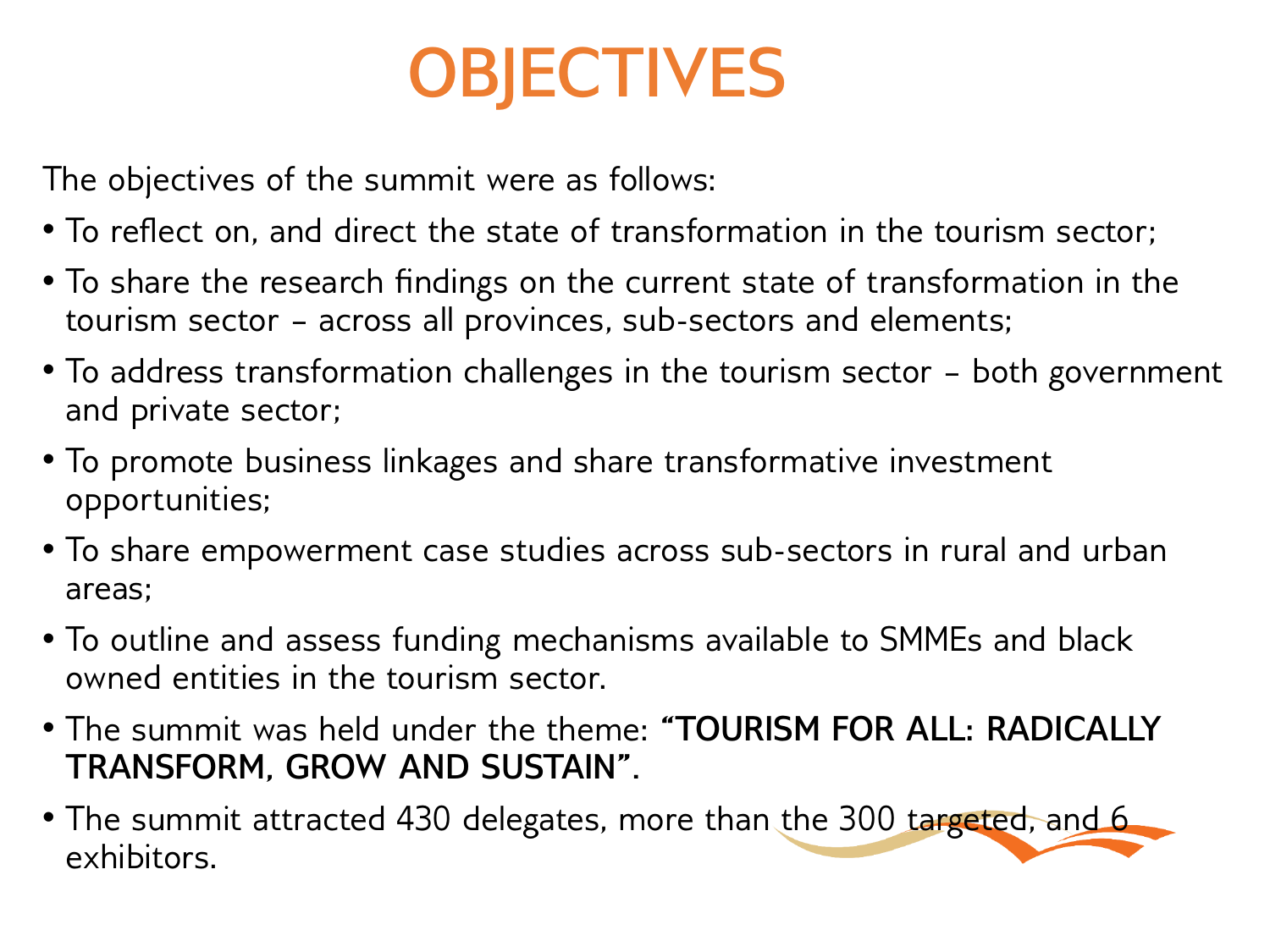

# OBJECTIVES
The objectives of the summit were as follows:
To reflect on, and direct the state of transformation in the tourism sector;
To share the research findings on the current state of transformation in the tourism sector – across all provinces, sub-sectors and elements;
To address transformation challenges in the tourism sector – both government and private sector;
To promote business linkages and share transformative investment opportunities;
To share empowerment case studies across sub-sectors in rural and urban areas;
To outline and assess funding mechanisms available to SMMEs and black owned entities in the tourism sector.
The summit was held under the theme: “TOURISM FOR ALL: RADICALLY TRANSFORM, GROW AND SUSTAIN”.
The summit attracted 430 delegates, more than the 300 targeted, and 6 exhibitors.